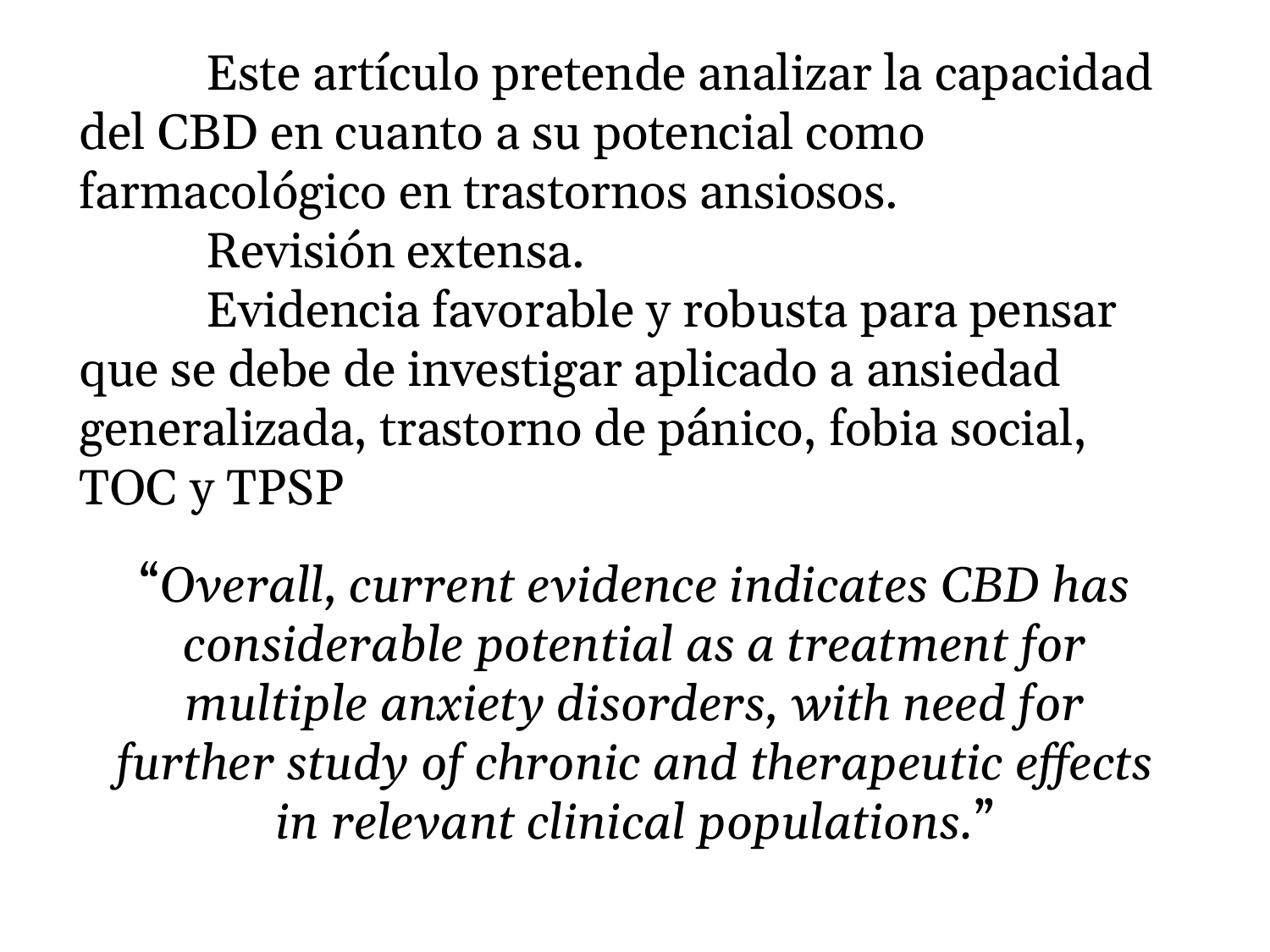

# Este artículo pretende analizar la capacidad del CBD en cuanto a su potencial como farmacológico en trastornos ansiosos. Revisión extensa. Evidencia favorable y robusta para pensar que se debe de investigar aplicado a ansiedad generalizada, trastorno de pánico, fobia social, TOC y TPSP
“Overall, current evidence indicates CBD has considerable potential as a treatment for multiple anxiety disorders, with need for further study of chronic and therapeutic effects in relevant clinical populations.”